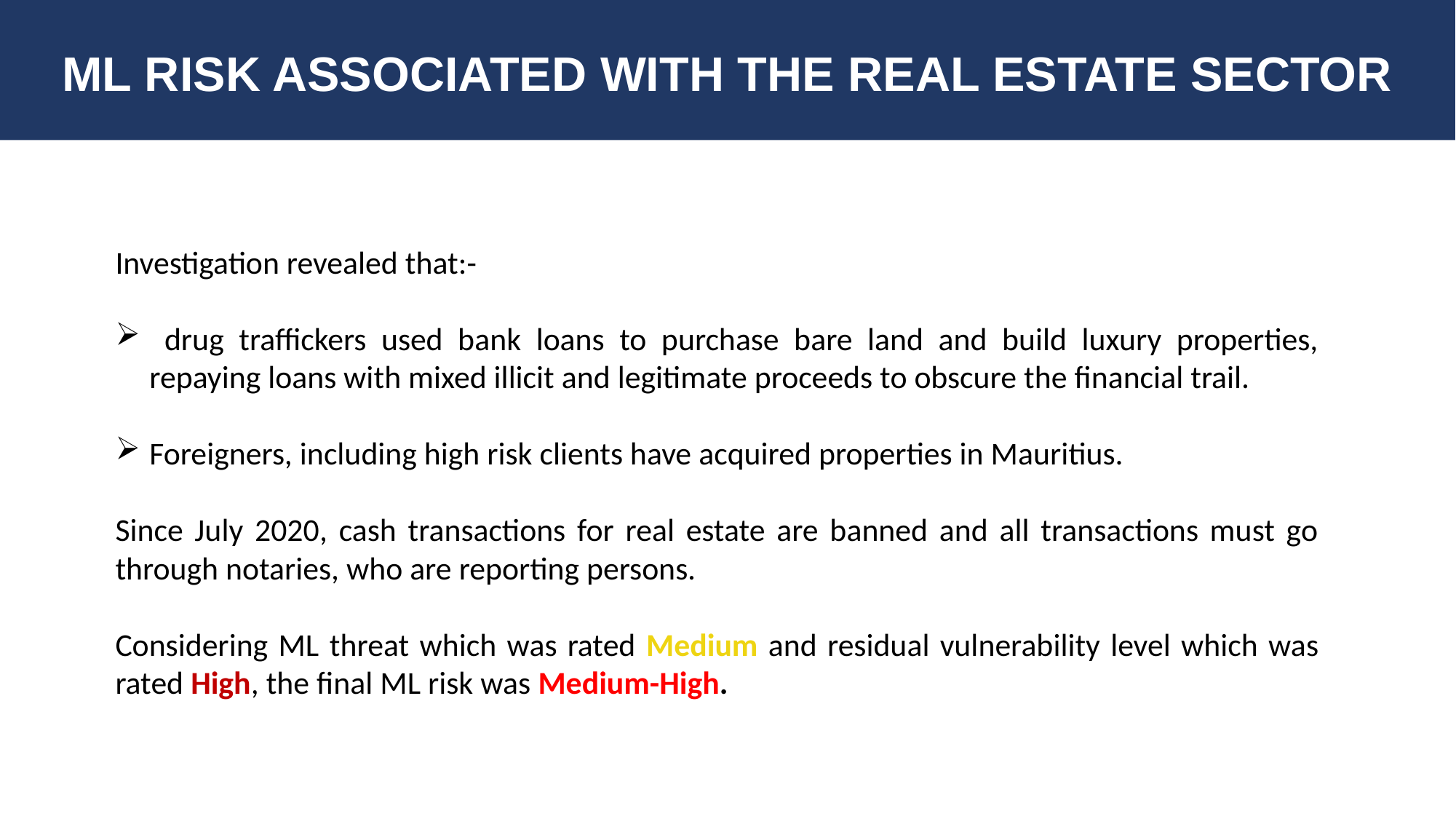

ML RISK ASSOCIATED WITH THE REAL ESTATE SECTOR
Investigation revealed that:-

 drug traffickers used bank loans to purchase bare land and build luxury properties, repaying loans with mixed illicit and legitimate proceeds to obscure the financial trail.

Foreigners, including high risk clients have acquired properties in Mauritius.

Since July 2020, cash transactions for real estate are banned and all transactions must go through notaries, who are reporting persons.

Considering ML threat which was rated Medium and residual vulnerability level which was rated High, the final ML risk was Medium-High.